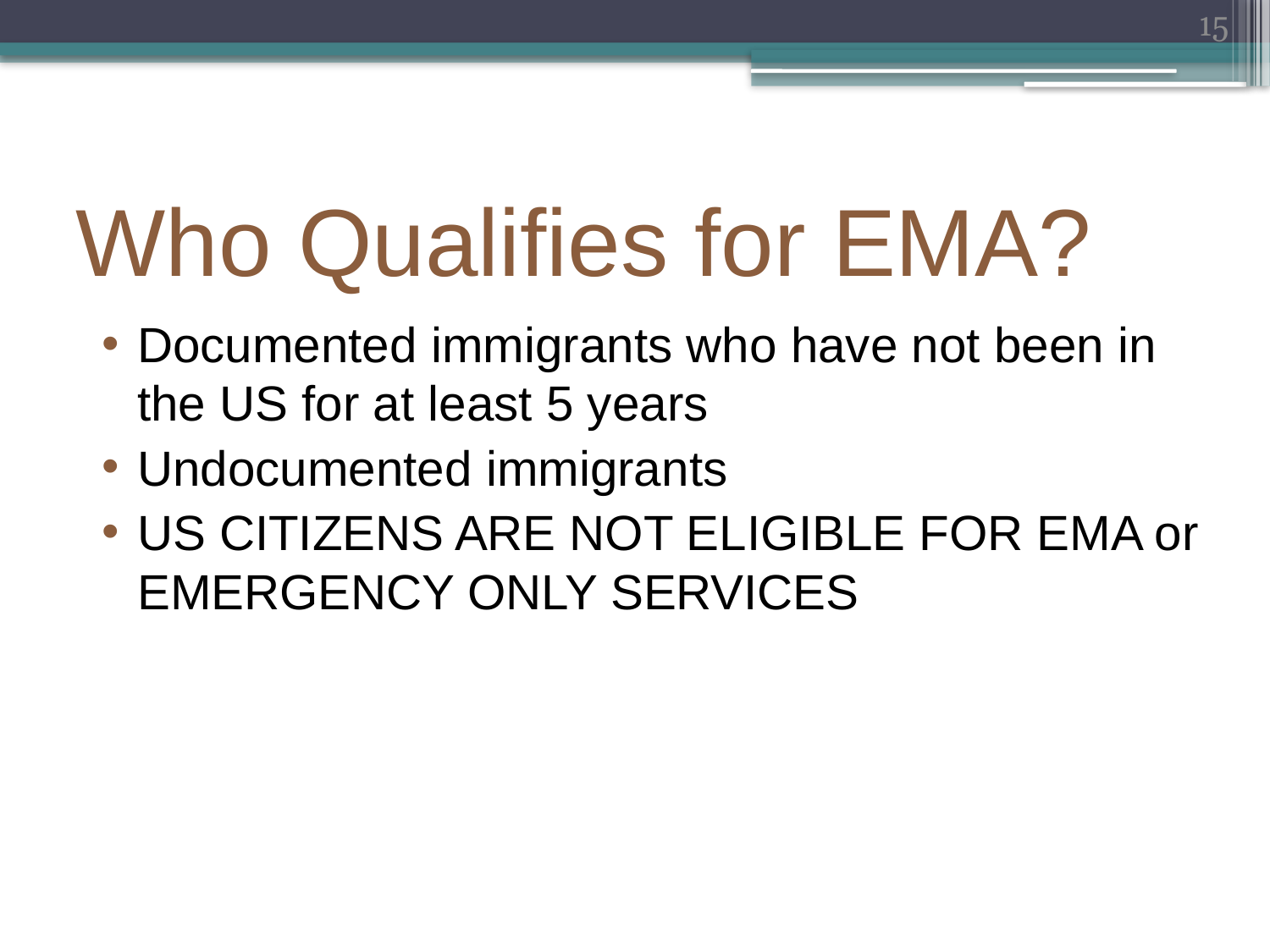

15
# Who Qualifies for EMA?
Documented immigrants who have not been in the US for at least 5 years
Undocumented immigrants
US CITIZENS ARE NOT ELIGIBLE FOR EMA or EMERGENCY ONLY SERVICES